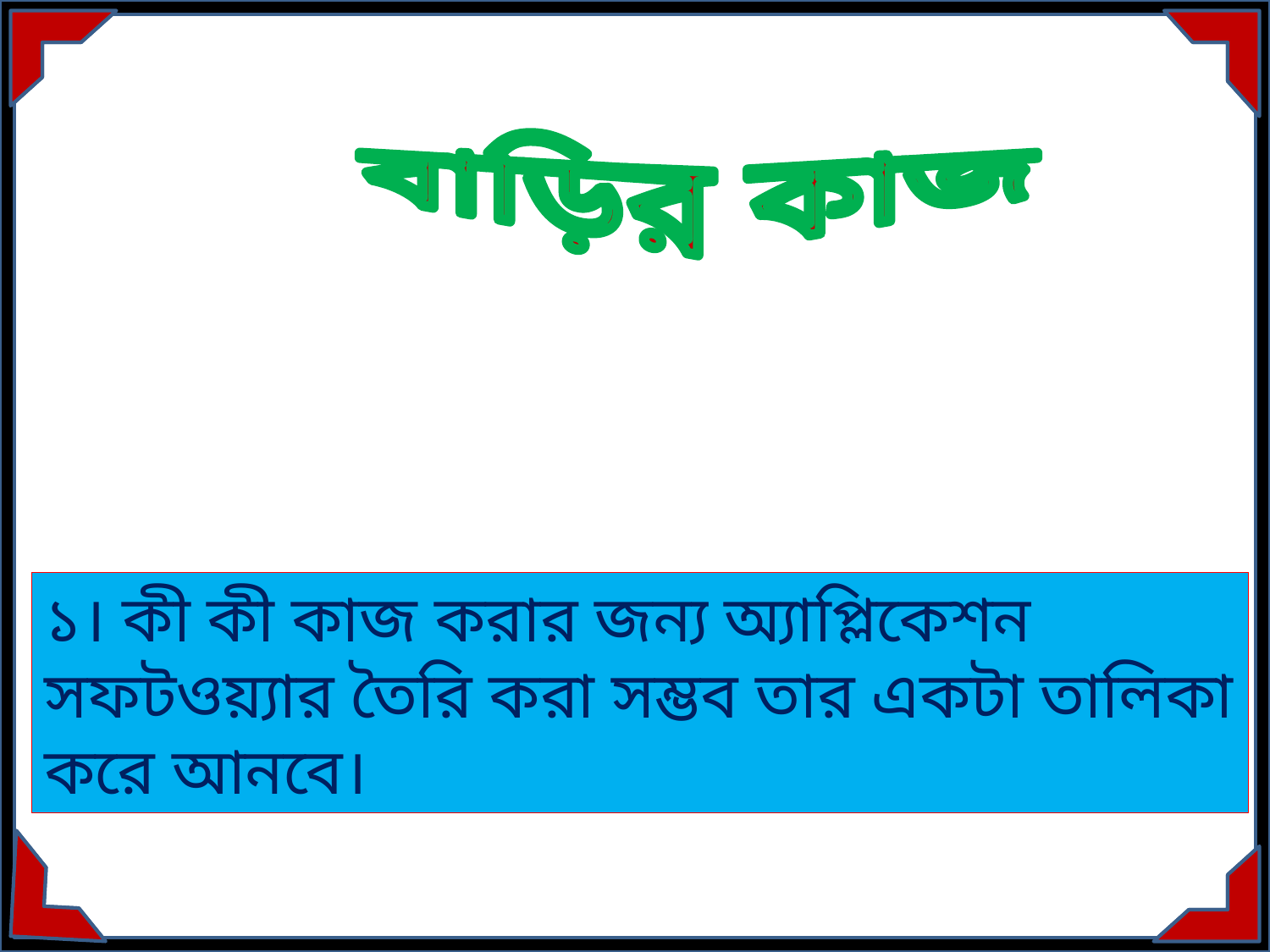

বাড়ির কাজ
১। কী কী কাজ করার জন্য অ্যাপ্লিকেশন সফটওয়্যার তৈরি করা সম্ভব তার একটা তালিকা করে আনবে।